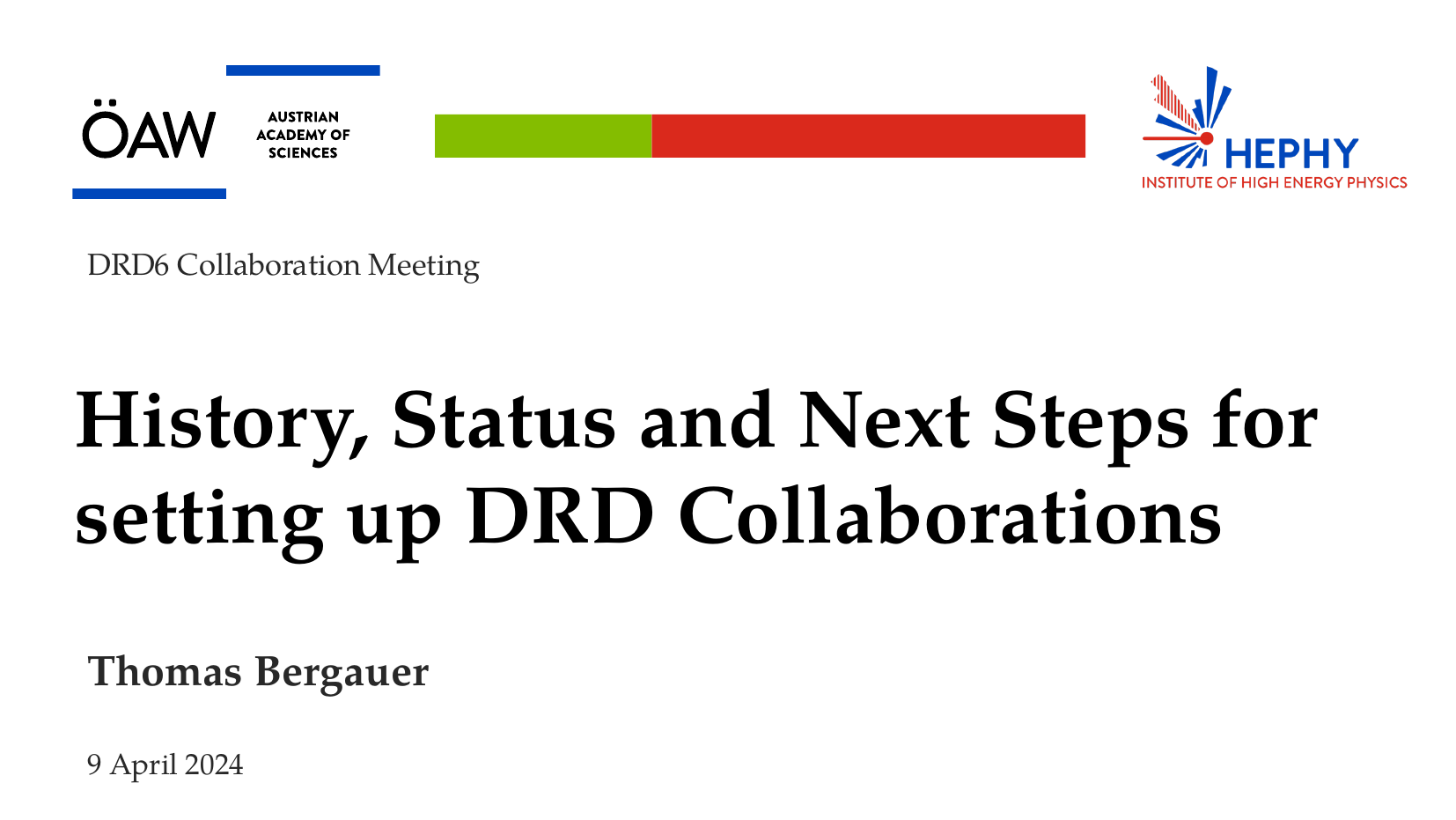

DRD6 Collaboration Meeting
History, Status and Next Steps for setting up DRD Collaborations
Thomas Bergauer

9 April 2024